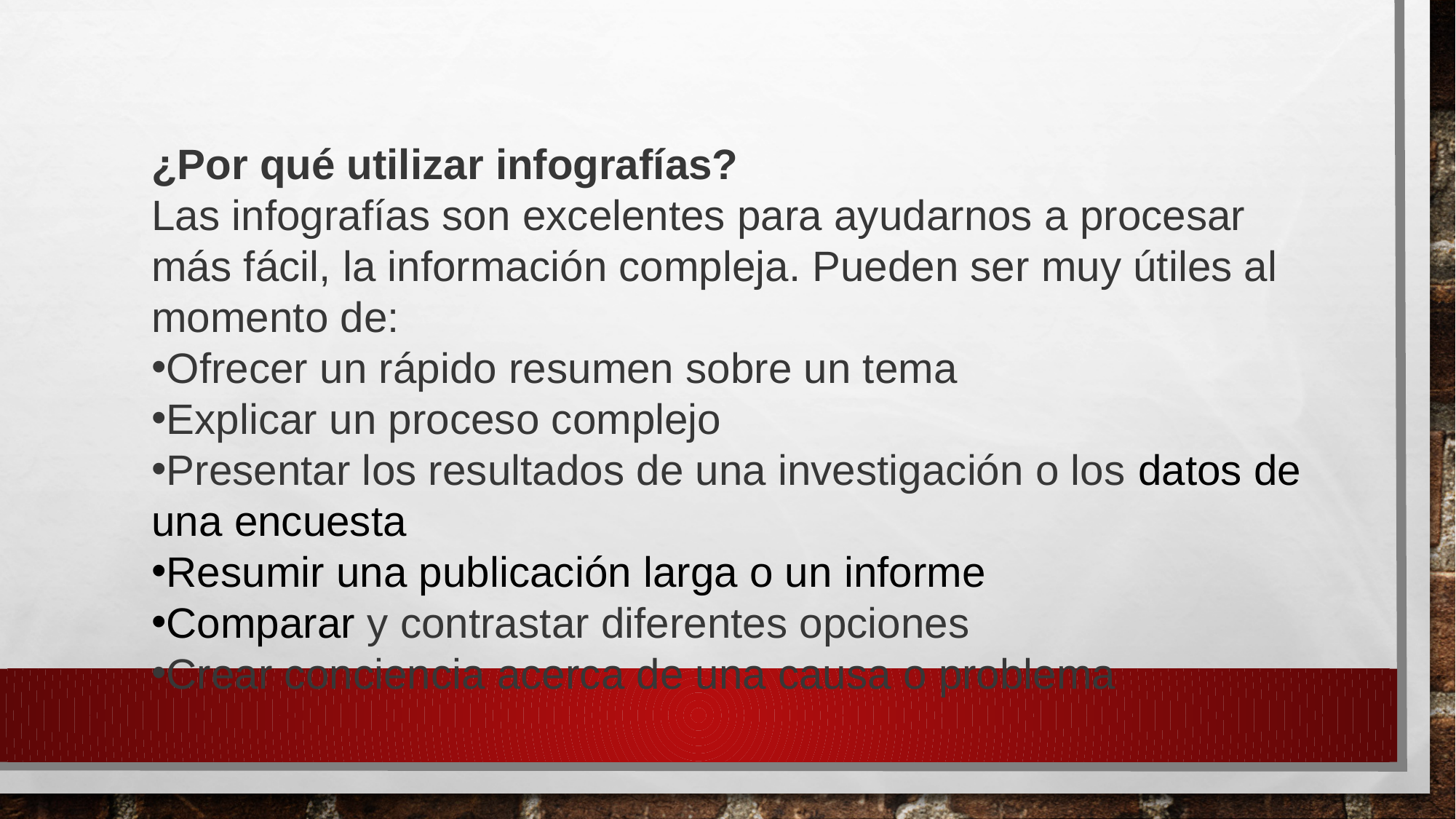

¿Por qué utilizar infografías?
Las infografías son excelentes para ayudarnos a procesar más fácil, la información compleja. Pueden ser muy útiles al momento de:
Ofrecer un rápido resumen sobre un tema
Explicar un proceso complejo
Presentar los resultados de una investigación o los datos de una encuesta
Resumir una publicación larga o un informe
Comparar y contrastar diferentes opciones
Crear conciencia acerca de una causa o problema